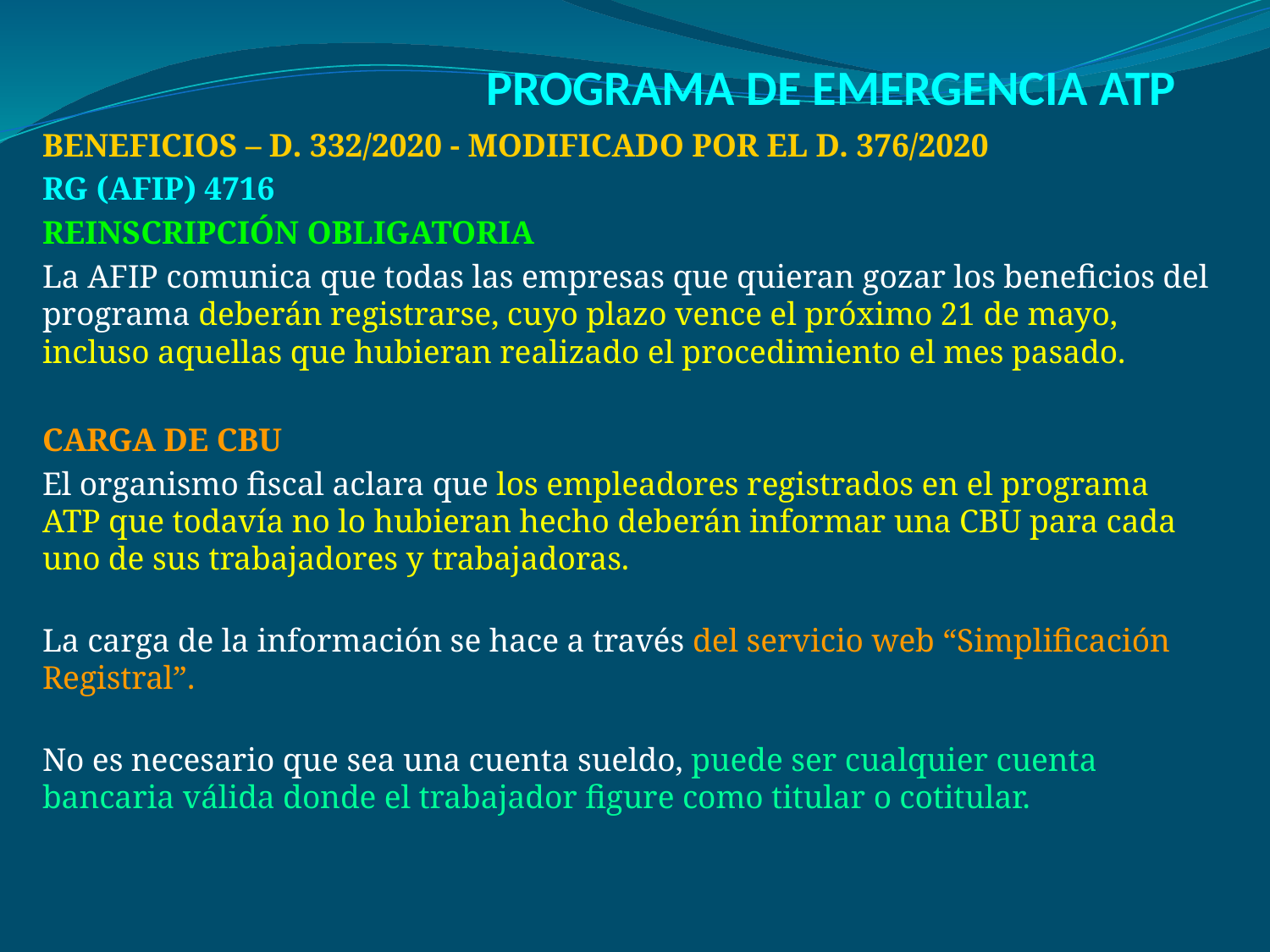

# PROGRAMA DE EMERGENCIA ATP
BENEFICIOS – D. 332/2020 - MODIFICADO POR EL D. 376/2020
RG (AFIP) 4716
Reinscripción obligatoria
La AFIP comunica que todas las empresas que quieran gozar los beneficios del programa deberán registrarse, cuyo plazo vence el próximo 21 de mayo, incluso aquellas que hubieran realizado el procedimiento el mes pasado.

Carga de CBU
El organismo fiscal aclara que los empleadores registrados en el programa ATP que todavía no lo hubieran hecho deberán informar una CBU para cada uno de sus trabajadores y trabajadoras.
La carga de la información se hace a través del servicio web “Simplificación Registral”.
No es necesario que sea una cuenta sueldo, puede ser cualquier cuenta bancaria válida donde el trabajador figure como titular o cotitular.